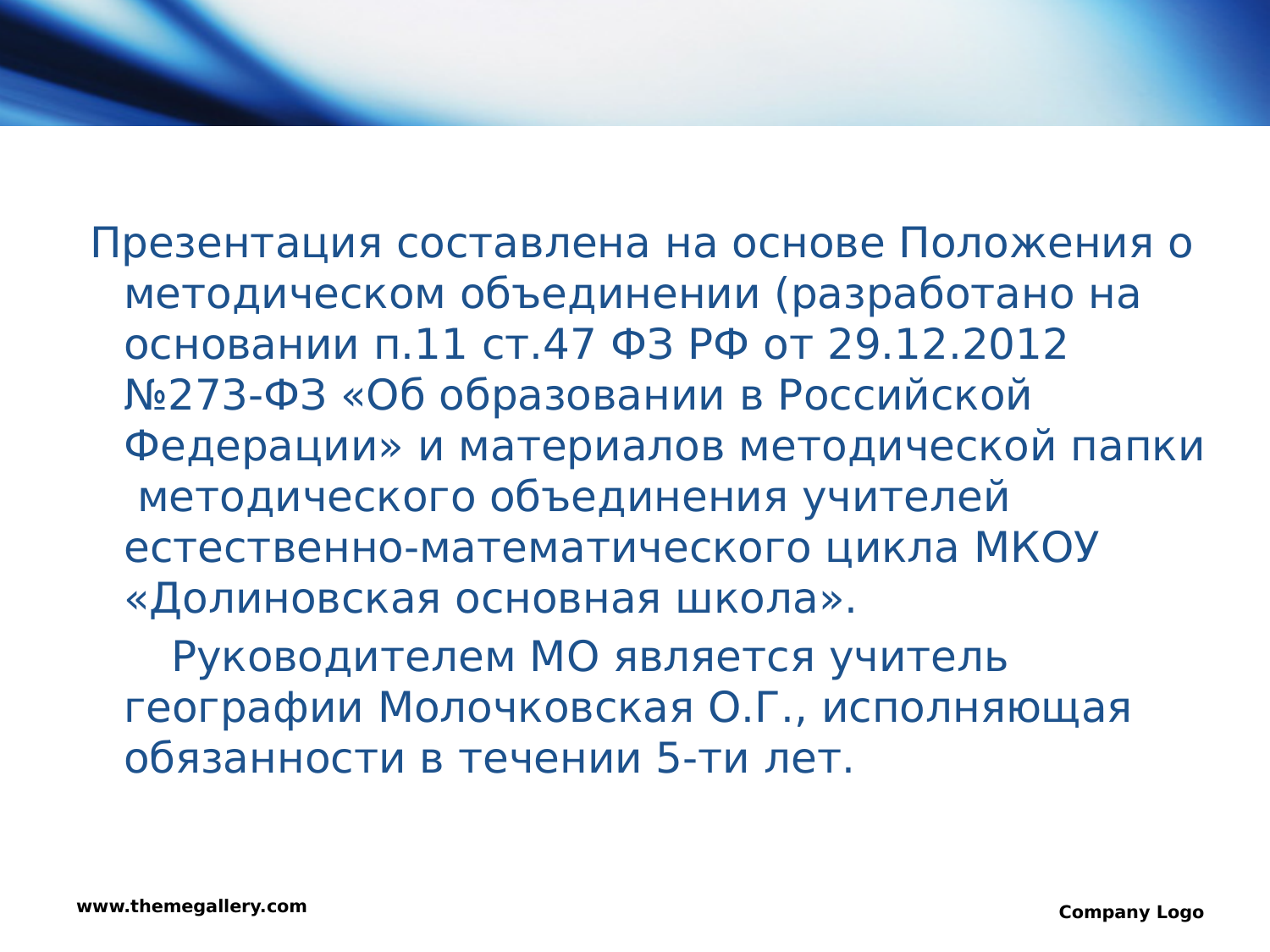

#

 Презентация составлена на основе Положения о методическом объединении (разработано на основании п.11 ст.47 ФЗ РФ от 29.12.2012 №273-ФЗ «Об образовании в Российской Федерации» и материалов методической папки  методического объединения учителей естественно-математического цикла МКОУ «Долиновская основная школа».
       Руководителем МО является учитель географии Молочковская О.Г., исполняющая обязанности в течении 5-ти лет.

www.themegallery.com
Company Logo